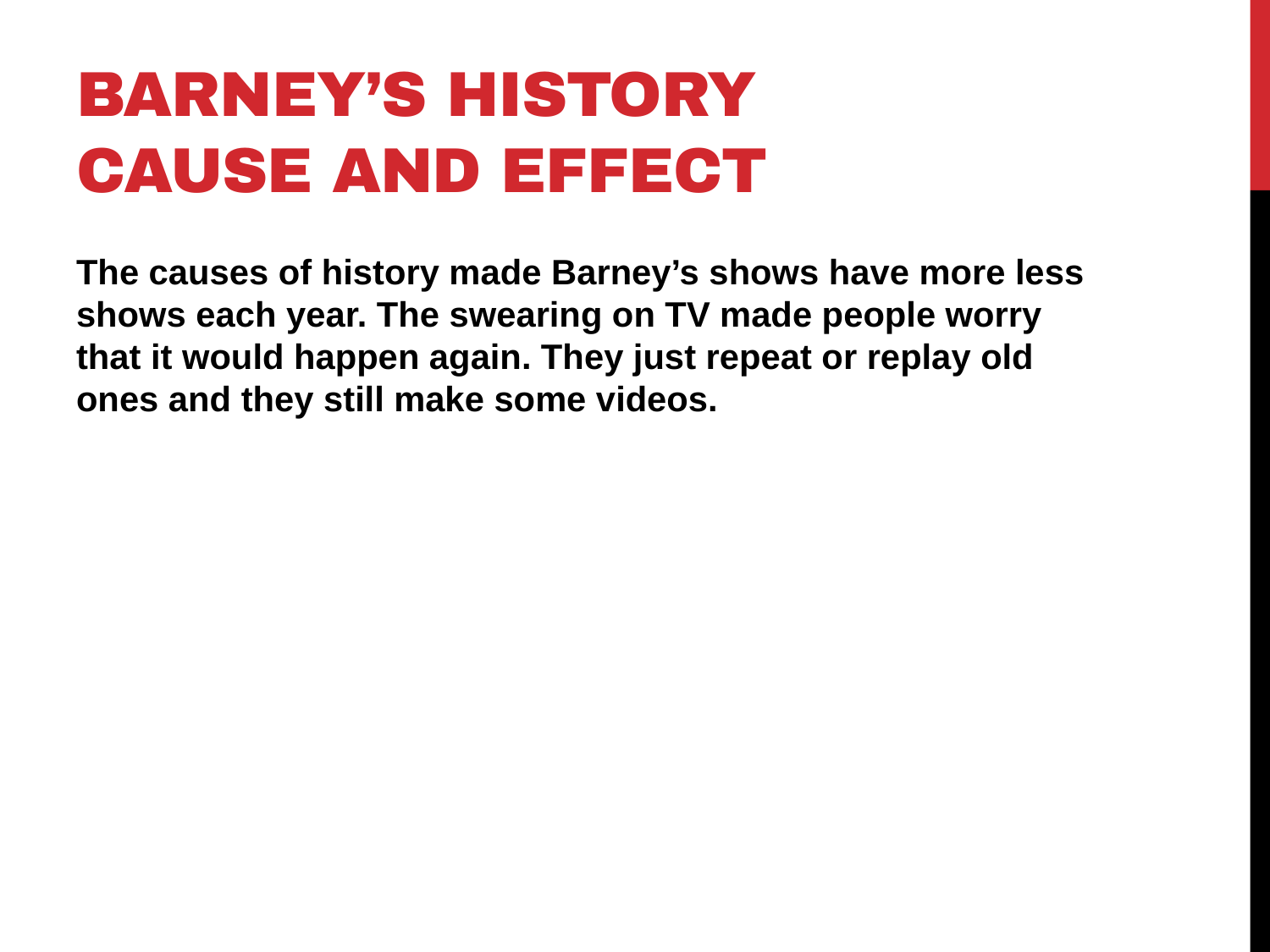

# Barney’s history cause and effect
The causes of history made Barney’s shows have more less shows each year. The swearing on TV made people worry that it would happen again. They just repeat or replay old ones and they still make some videos.